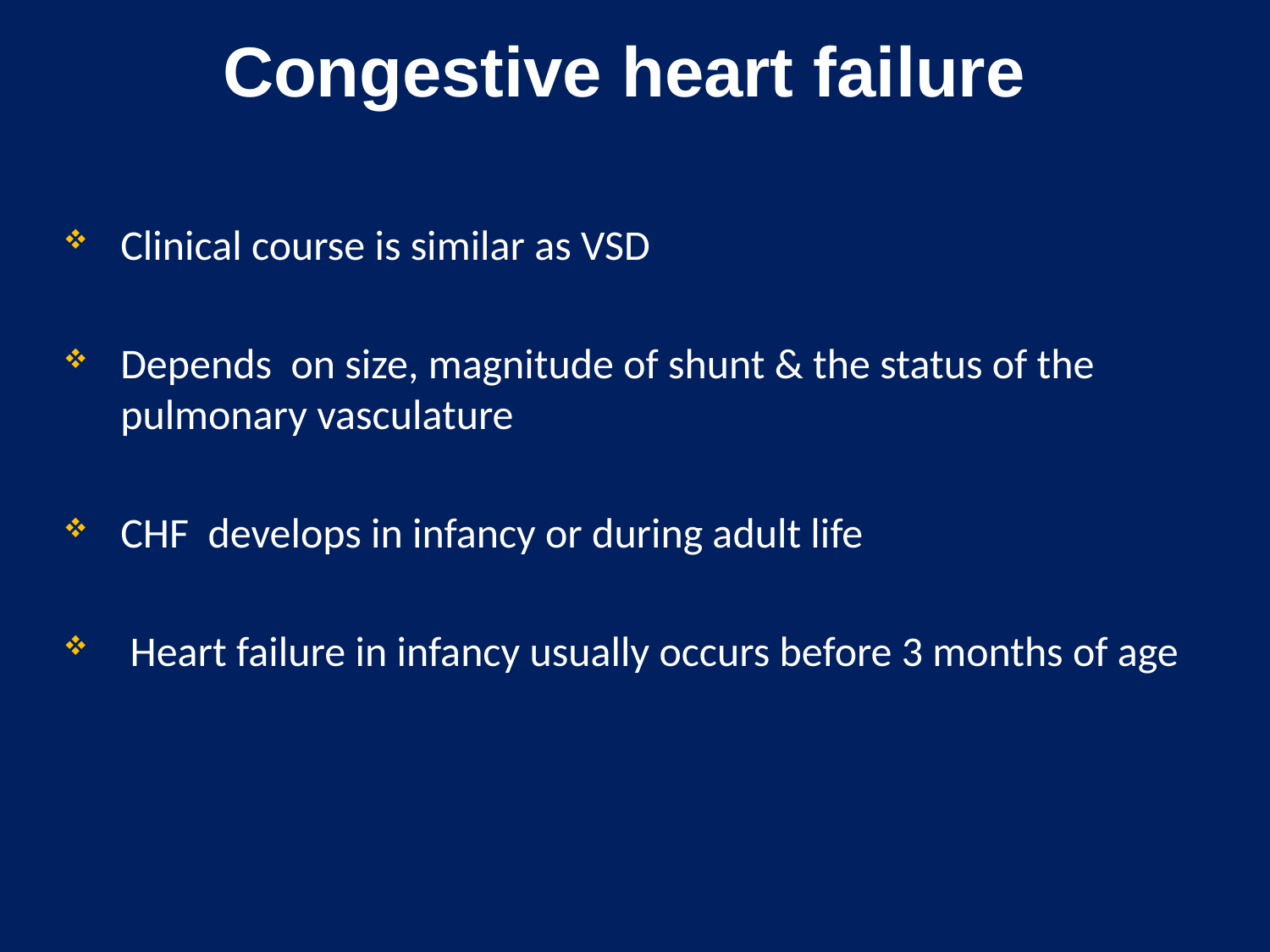

# Congestive heart failure
Clinical course is similar as VSD

Depends  on size, magnitude of shunt & the status of the pulmonary vasculature

CHF  develops in infancy or during adult life

 Heart failure in infancy usually occurs before 3 months of age